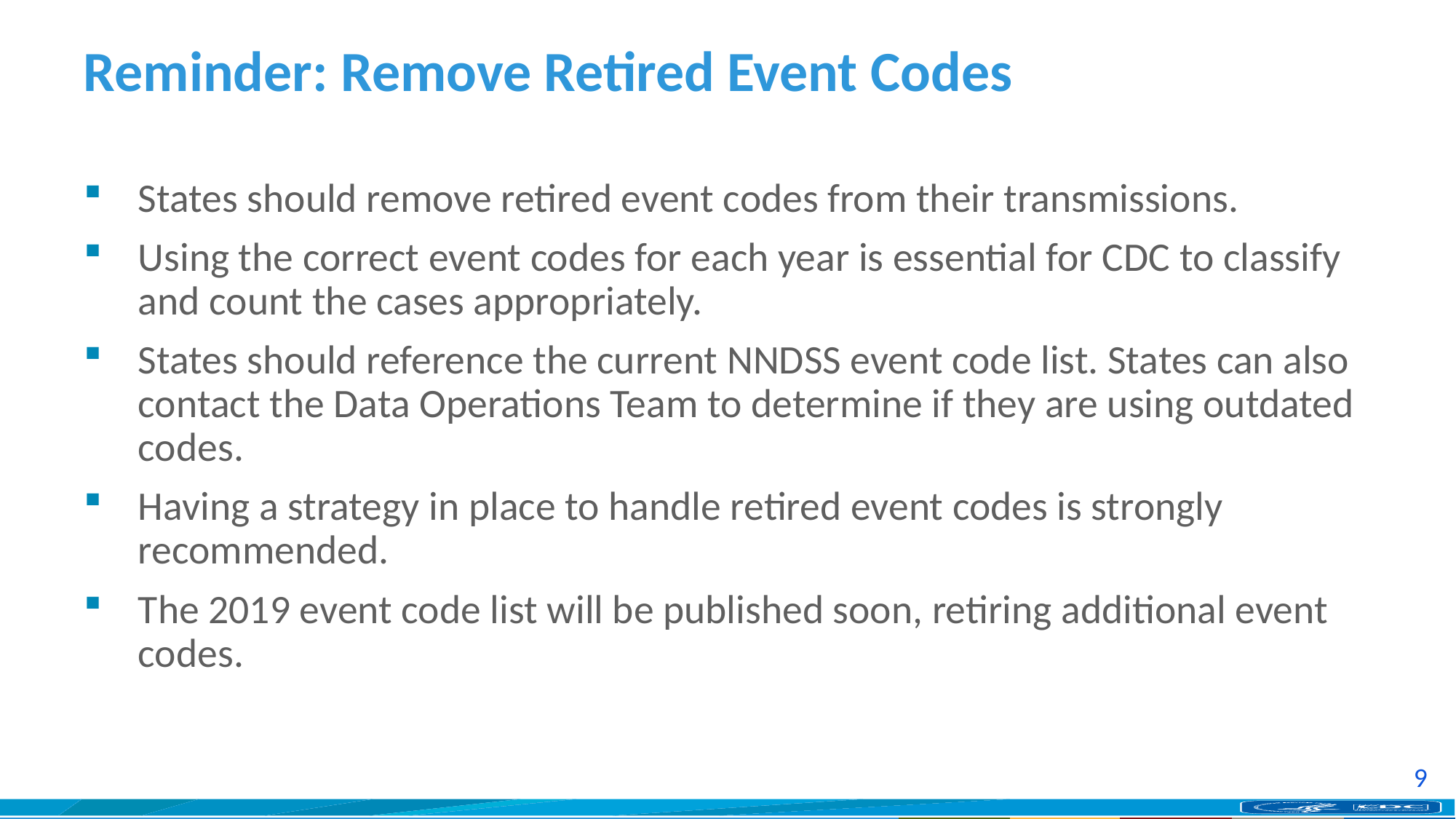

# Reminder: Remove Retired Event Codes

States should remove retired event codes from their transmissions.
Using the correct event codes for each year is essential for CDC to classify and count the cases appropriately.
States should reference the current NNDSS event code list. States can also contact the Data Operations Team to determine if they are using outdated codes.
Having a strategy in place to handle retired event codes is strongly recommended.
The 2019 event code list will be published soon, retiring additional event codes.